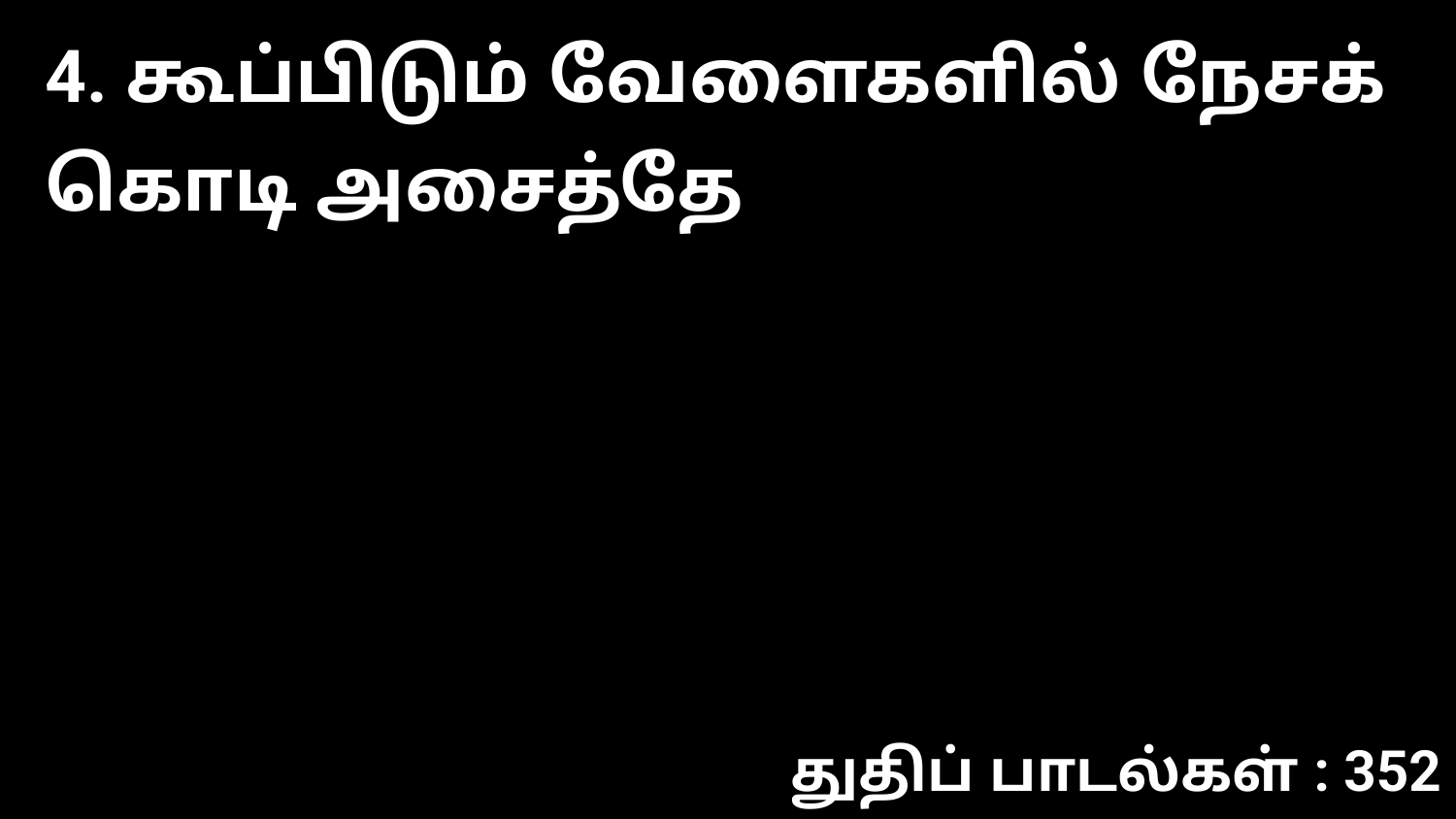

4. கூப்பிடும் வேளைகளில் நேசக் கொடி அசைத்தே
துதிப் பாடல்கள் : 352